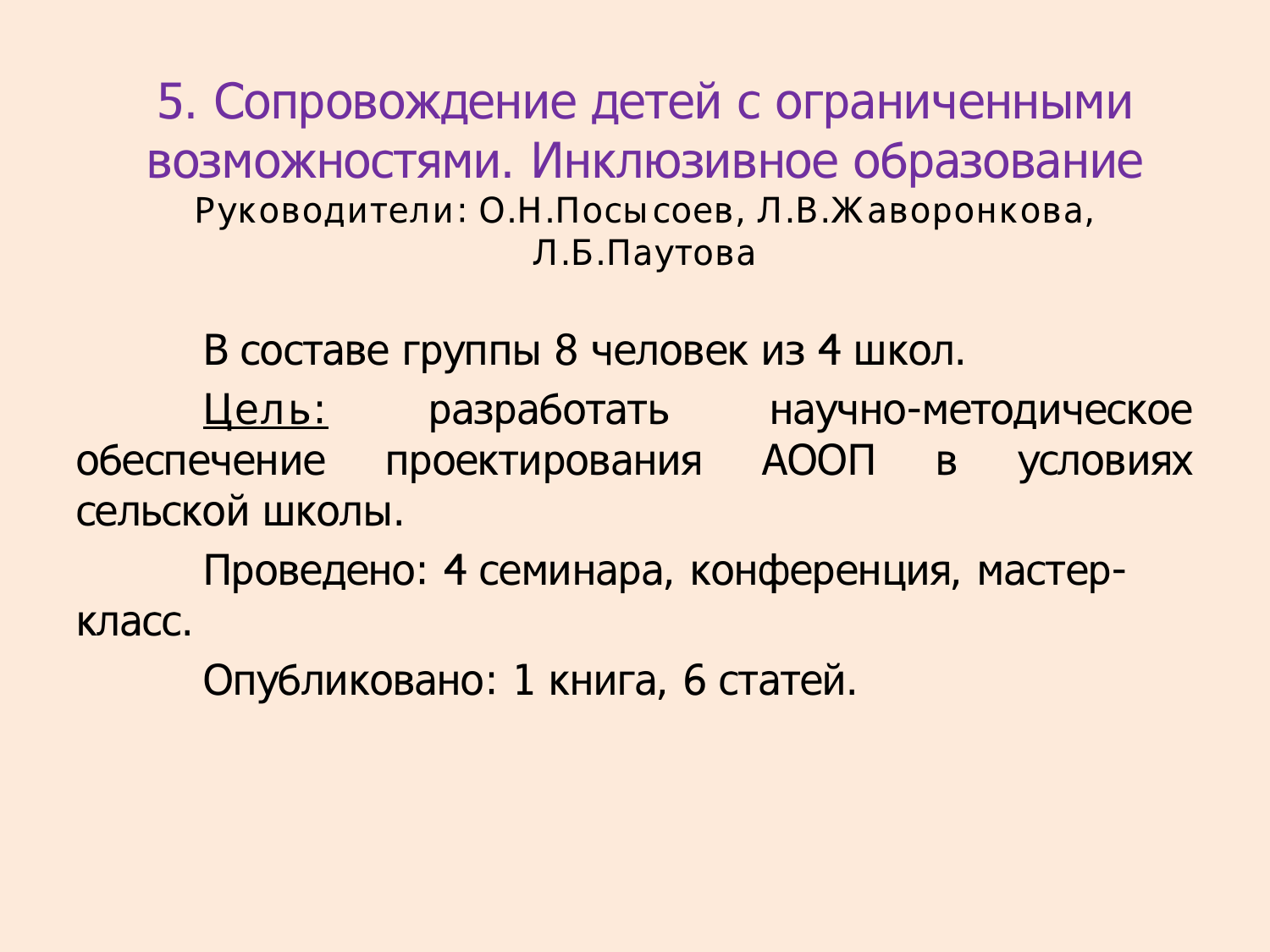

# 5. Сопровождение детей с ограниченными возможностями. Инклюзивное образование Руководители: О.Н.Посысоев, Л.В.Жаворонкова, Л.Б.Паутова
	В составе группы 8 человек из 4 школ.
	Цель: разработать научно-методическое обеспечение проектирования АООП в условиях сельской школы.
	Проведено: 4 семинара, конференция, мастер-класс.
	Опубликовано: 1 книга, 6 статей.